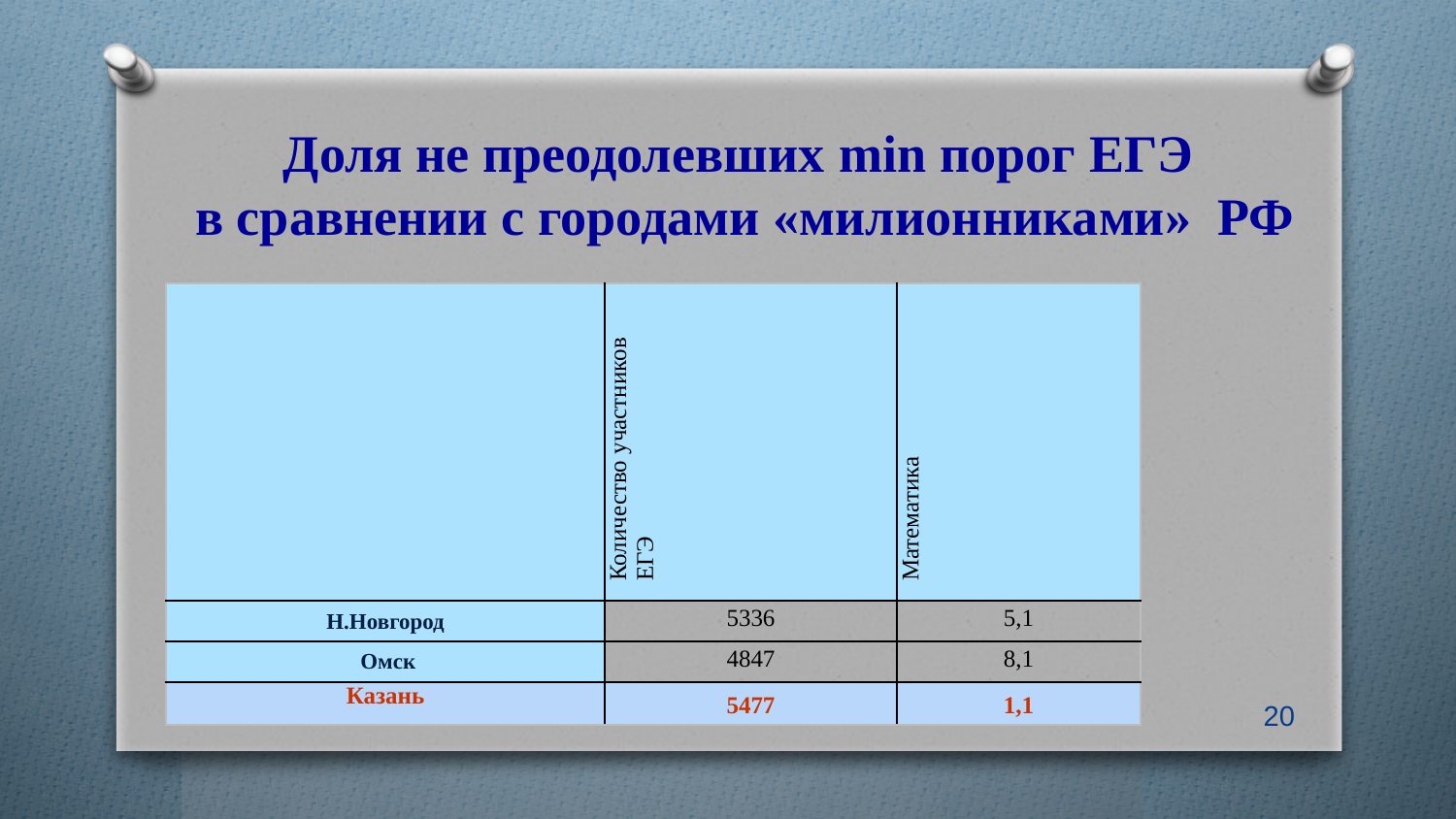

# Доля не преодолевших min порог ЕГЭ в сравнении с городами «милионниками»  РФ
|  | Количество участников ЕГЭ | Математика |
| --- | --- | --- |
| Н.Новгород | 5336 | 5,1 |
| Омск | 4847 | 8,1 |
| Казань | 5477 | 1,1 |

20